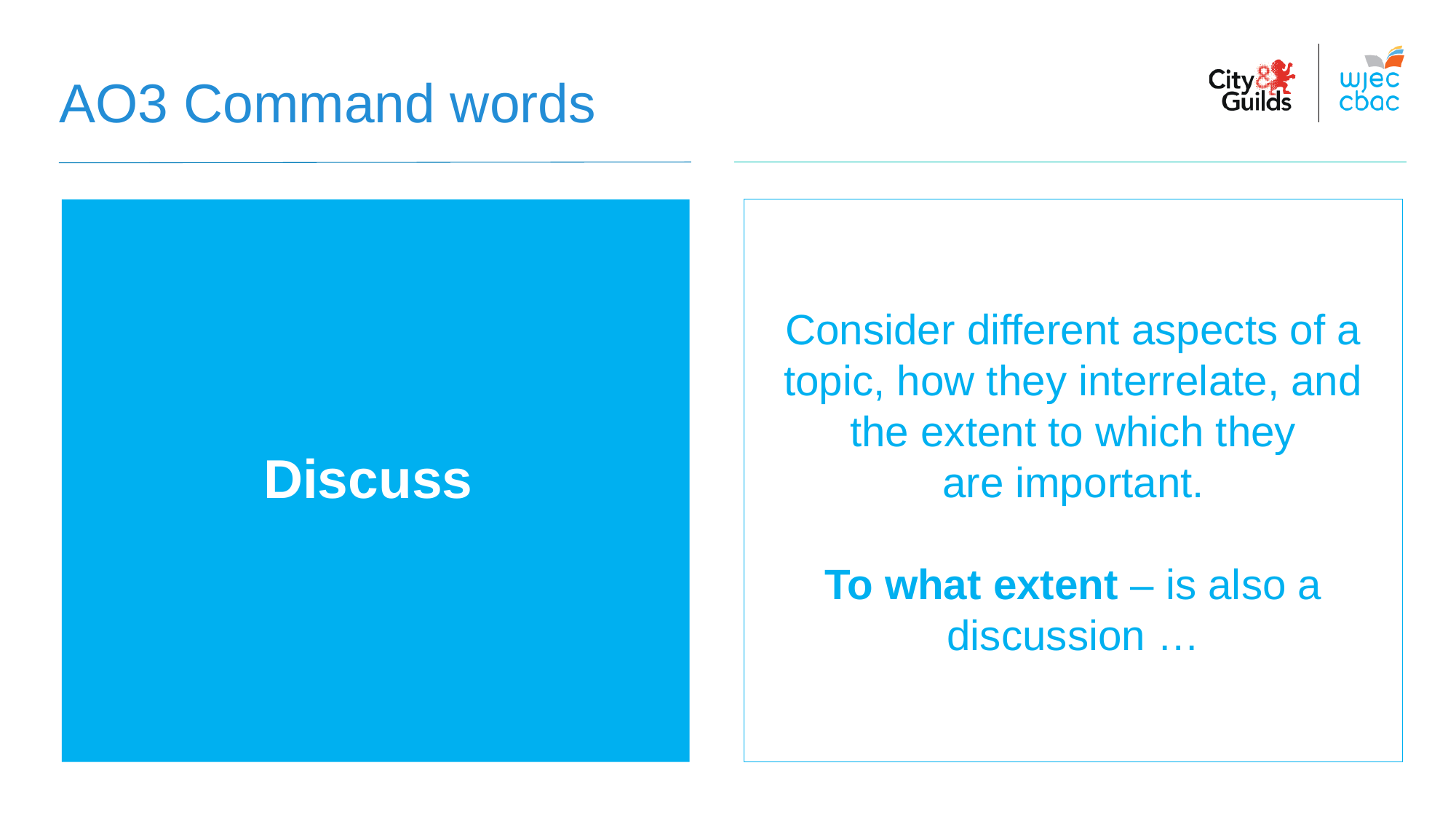

AO3 Command words
Discuss
Consider different aspects of a topic, how they interrelate, and the extent to which they are important.

To what extent – is also a discussion …